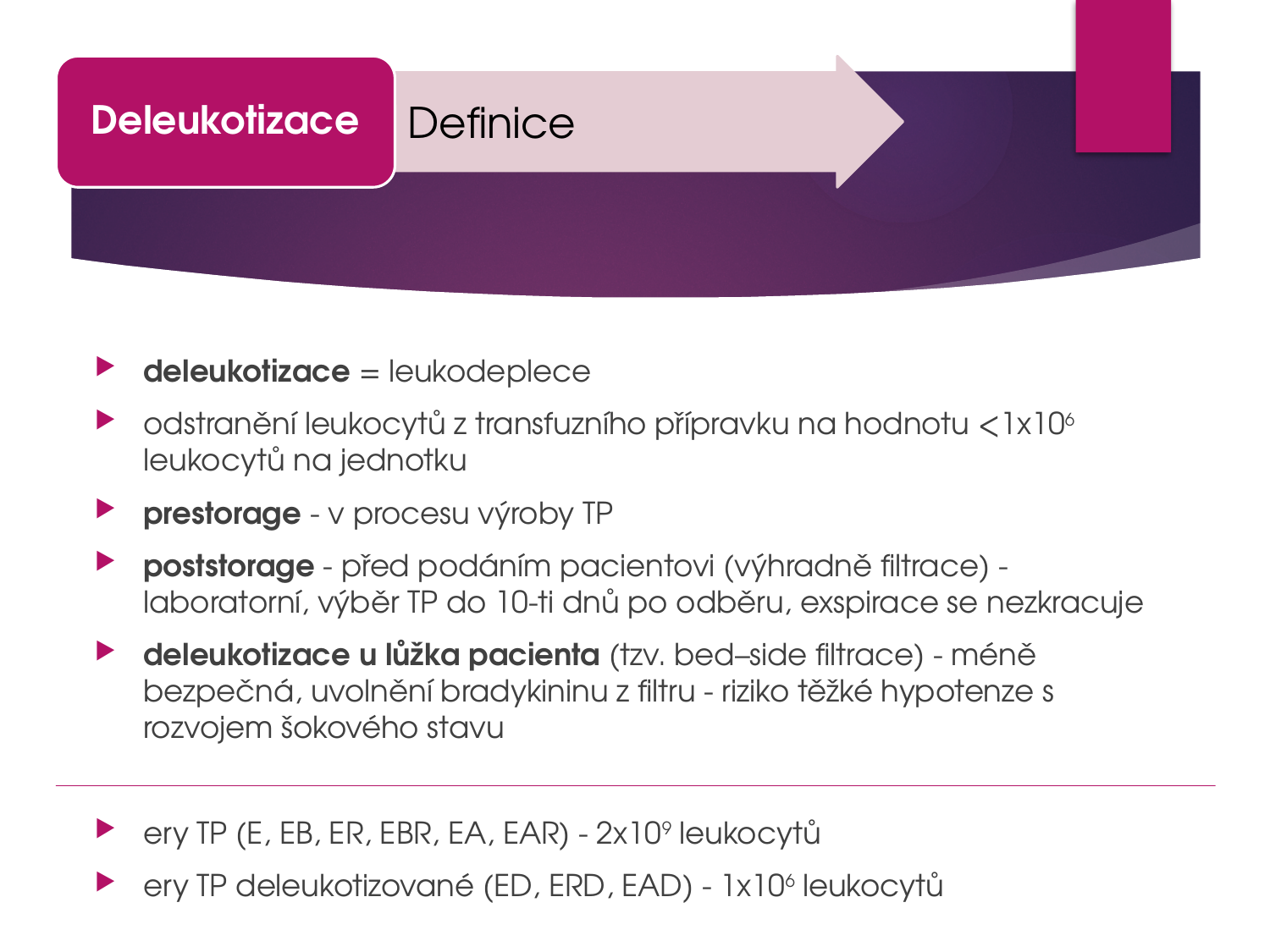

Deleukotizace
Definice
deleukotizace = leukodeplece
odstranění leukocytů z transfuzního přípravku na hodnotu <1x106 leukocytů na jednotku
prestorage - v procesu výroby TP
poststorage - před podáním pacientovi (výhradně filtrace) - laboratorní, výběr TP do 10-ti dnů po odběru, exspirace se nezkracuje
deleukotizace u lůžka pacienta (tzv. bed–side filtrace) - méně bezpečná, uvolnění bradykininu z filtru - riziko těžké hypotenze s rozvojem šokového stavu

ery TP (E, EB, ER, EBR, EA, EAR) - 2x109 leukocytů
ery TP deleukotizované (ED, ERD, EAD) - 1x106 leukocytů